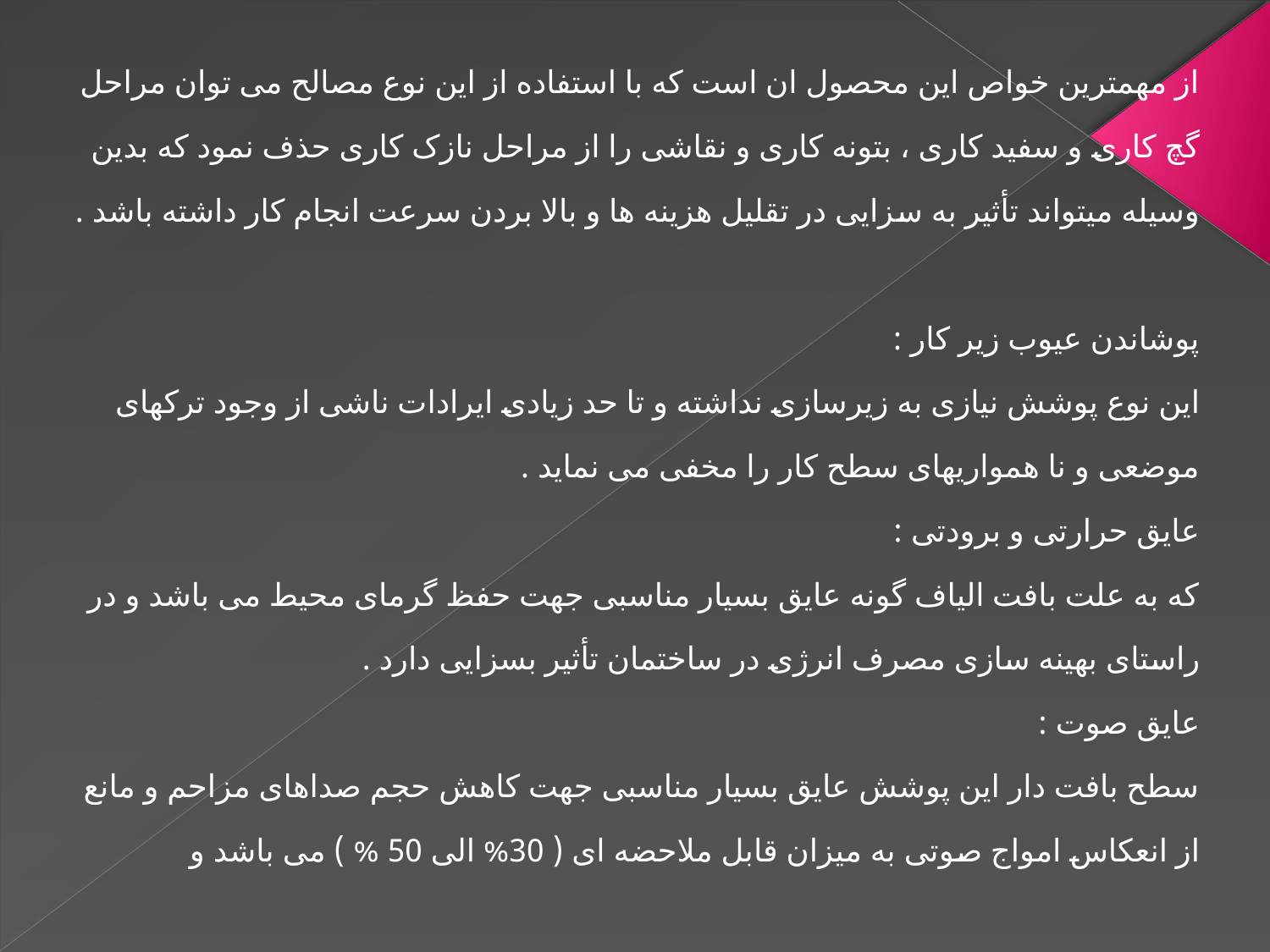

از مهمترین خواص این محصول ان است که با استفاده از این نوع مصالح می توان مراحل گچ کاری و سفید کاری ، بتونه کاری و نقاشی را از مراحل نازک کاری حذف نمود که بدین وسیله میتواند تأثیر به سزایی در تقلیل هزینه ها و بالا بردن سرعت انجام کار داشته باشد .
پوشاندن عیوب زیر کار :
این نوع پوشش نیازی به زیرسازی نداشته و تا حد زیادی ایرادات ناشی از وجود ترکهای موضعی و نا همواریهای سطح کار را مخفی می نماید .
عایق حرارتی و برودتی :
که به علت بافت الیاف گونه عایق بسیار مناسبی جهت حفظ گرمای محیط می باشد و در راستای بهینه سازی مصرف انرژی در ساختمان تأثیر بسزایی دارد .
عایق صوت :
سطح بافت دار این پوشش عایق بسیار مناسبی جهت کاهش حجم صداهای مزاحم و مانع از انعکاس امواج صوتی به میزان قابل ملاحضه ای ( 30% الی 50 % ) می باشد و